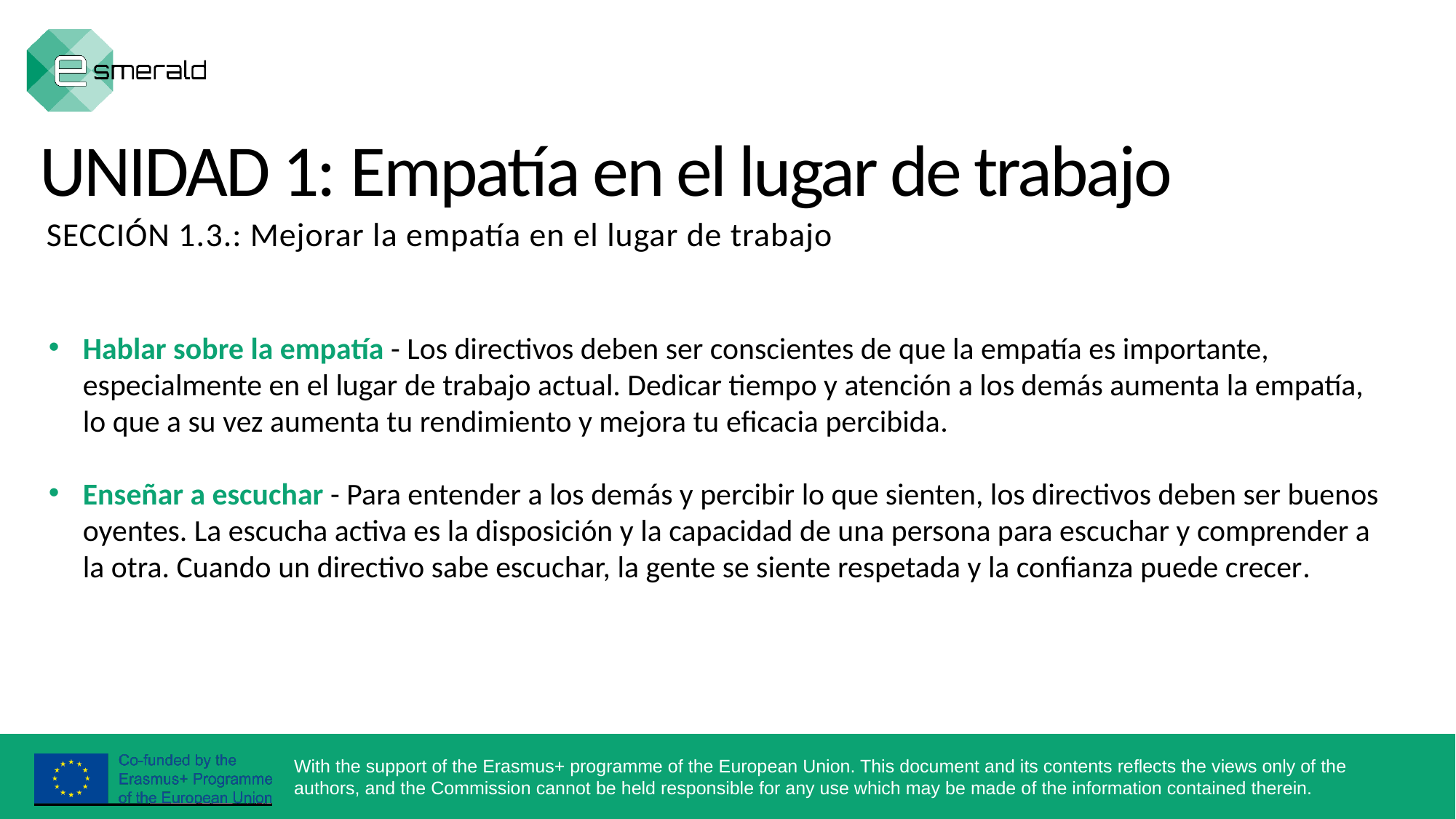

UNIDAD 1: Empatía en el lugar de trabajo
SECCIÓN 1.3.: Mejorar la empatía en el lugar de trabajo

Hablar sobre la empatía - Los directivos deben ser conscientes de que la empatía es importante, especialmente en el lugar de trabajo actual. Dedicar tiempo y atención a los demás aumenta la empatía, lo que a su vez aumenta tu rendimiento y mejora tu eficacia percibida.

Enseñar a escuchar - Para entender a los demás y percibir lo que sienten, los directivos deben ser buenos oyentes. La escucha activa es la disposición y la capacidad de una persona para escuchar y comprender a la otra. Cuando un directivo sabe escuchar, la gente se siente respetada y la confianza puede crecer.